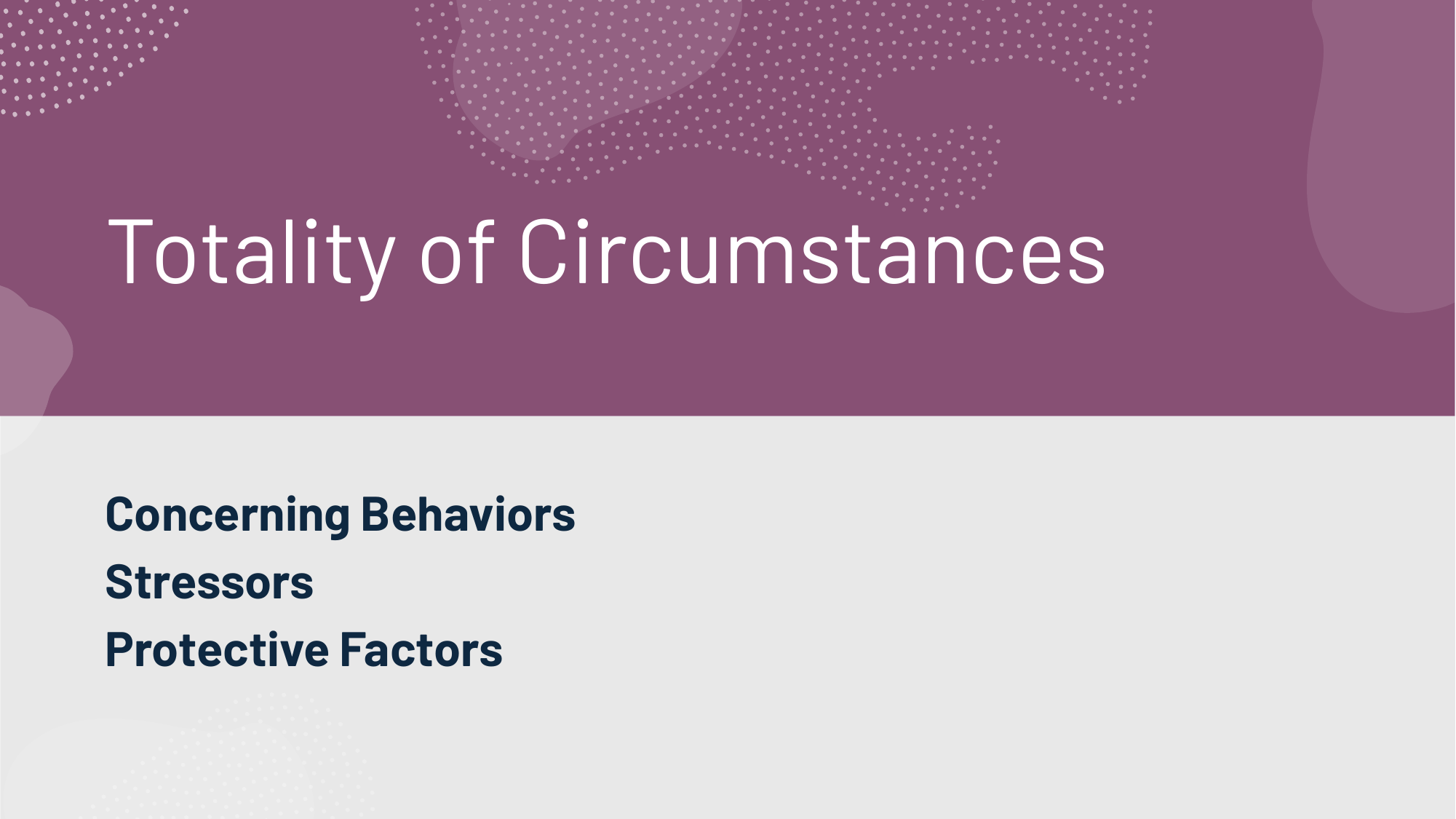

# Totality of Circumstances
Concerning Behaviors
Stressors
Protective Factors